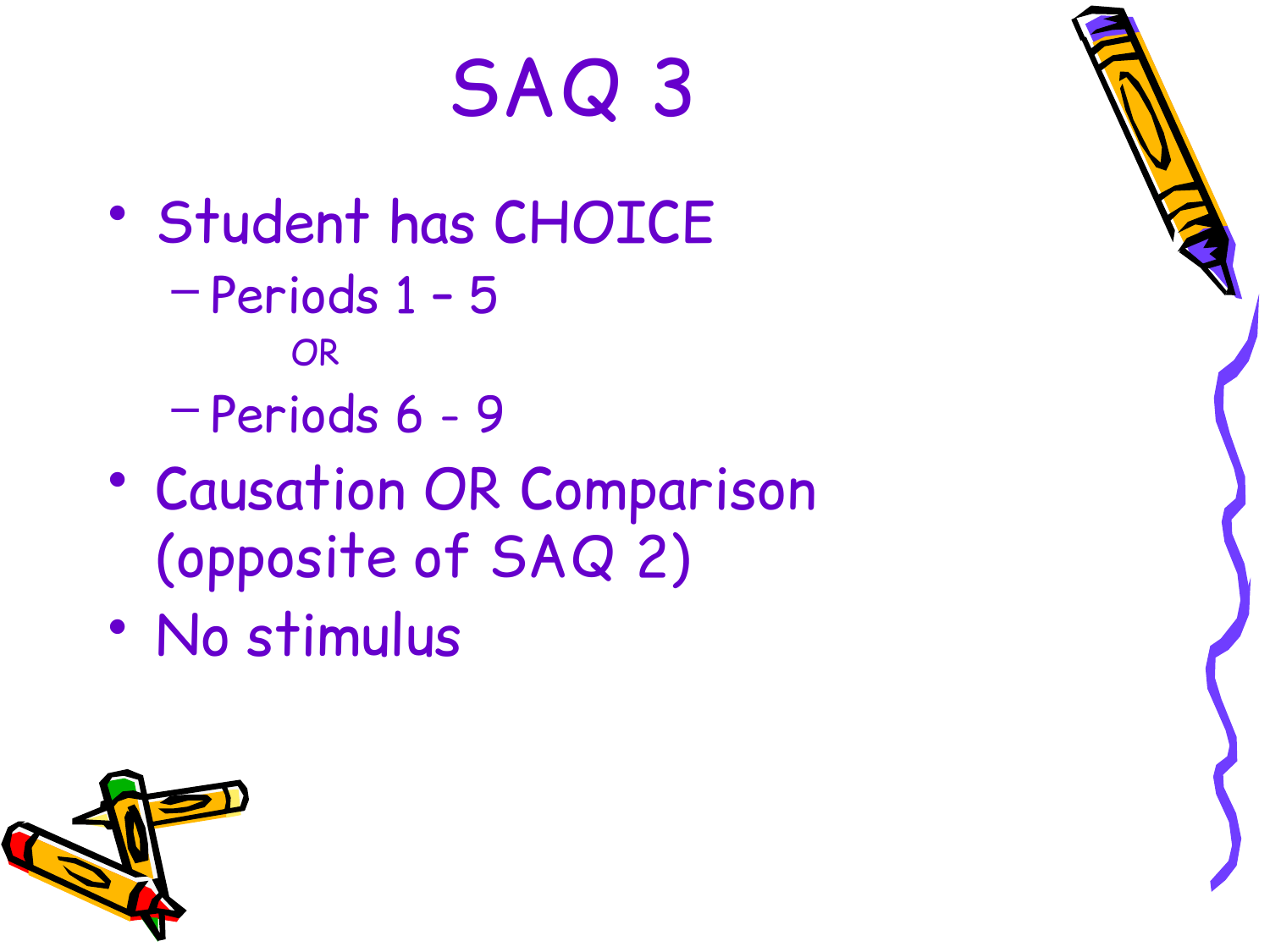

# SAQ 3
Student has CHOICE
Periods 1 – 5
OR
Periods 6 - 9
Causation OR Comparison
(opposite of SAQ 2)
No stimulus